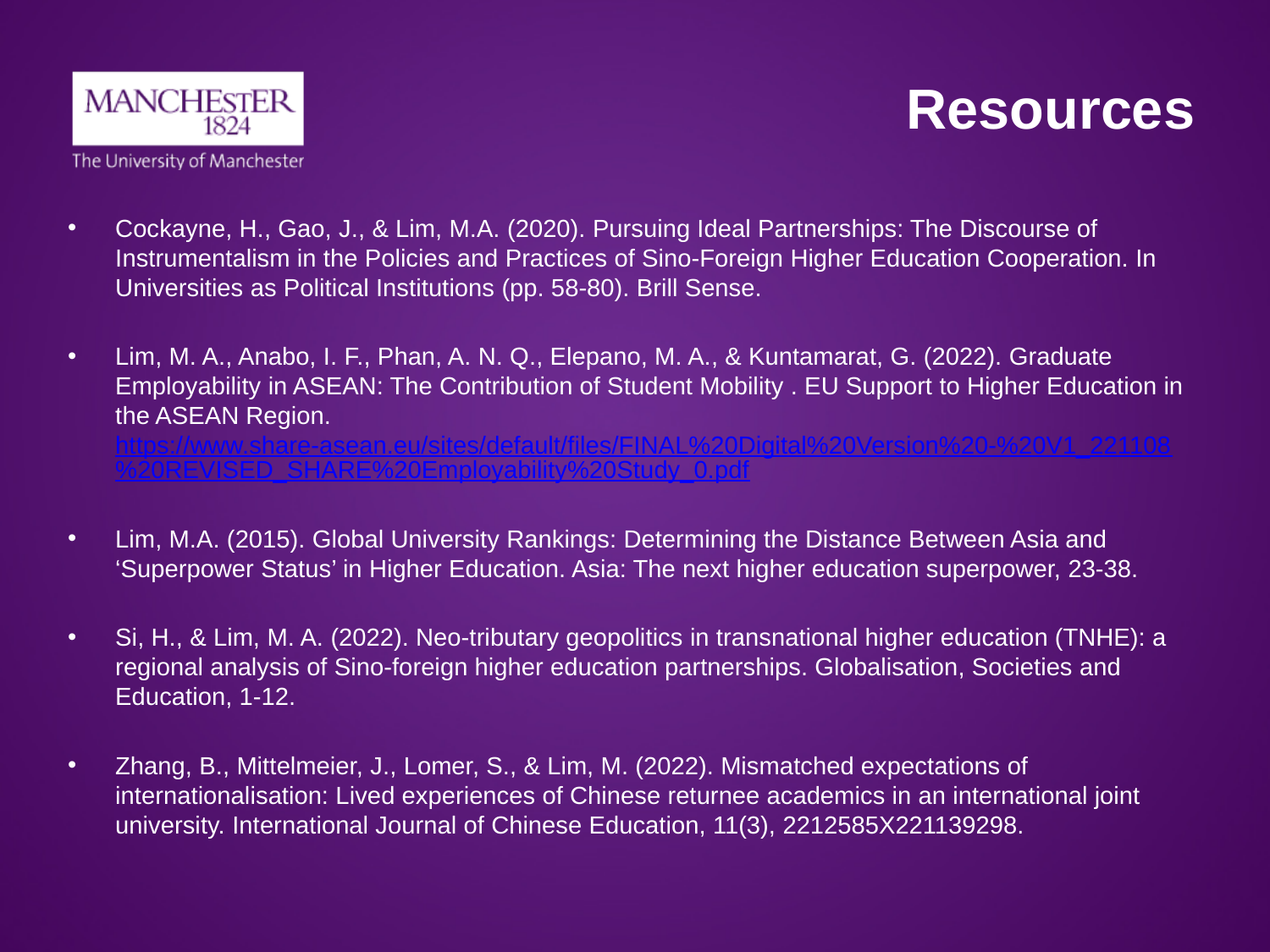

# Resources

Cockayne, H., Gao, J., & Lim, M.A. (2020). Pursuing Ideal Partnerships: The Discourse of Instrumentalism in the Policies and Practices of Sino-Foreign Higher Education Cooperation. In Universities as Political Institutions (pp. 58-80). Brill Sense.

Lim, M. A., Anabo, I. F., Phan, A. N. Q., Elepano, M. A., & Kuntamarat, G. (2022). Graduate Employability in ASEAN: The Contribution of Student Mobility . EU Support to Higher Education in the ASEAN Region. https://www.share-asean.eu/sites/default/files/FINAL%20Digital%20Version%20-%20V1_221108%20REVISED_SHARE%20Employability%20Study_0.pdf

Lim, M.A. (2015). Global University Rankings: Determining the Distance Between Asia and ‘Superpower Status’ in Higher Education. Asia: The next higher education superpower, 23-38.

Si, H., & Lim, M. A. (2022). Neo-tributary geopolitics in transnational higher education (TNHE): a regional analysis of Sino-foreign higher education partnerships. Globalisation, Societies and Education, 1-12.

Zhang, B., Mittelmeier, J., Lomer, S., & Lim, M. (2022). Mismatched expectations of internationalisation: Lived experiences of Chinese returnee academics in an international joint university. International Journal of Chinese Education, 11(3), 2212585X221139298.